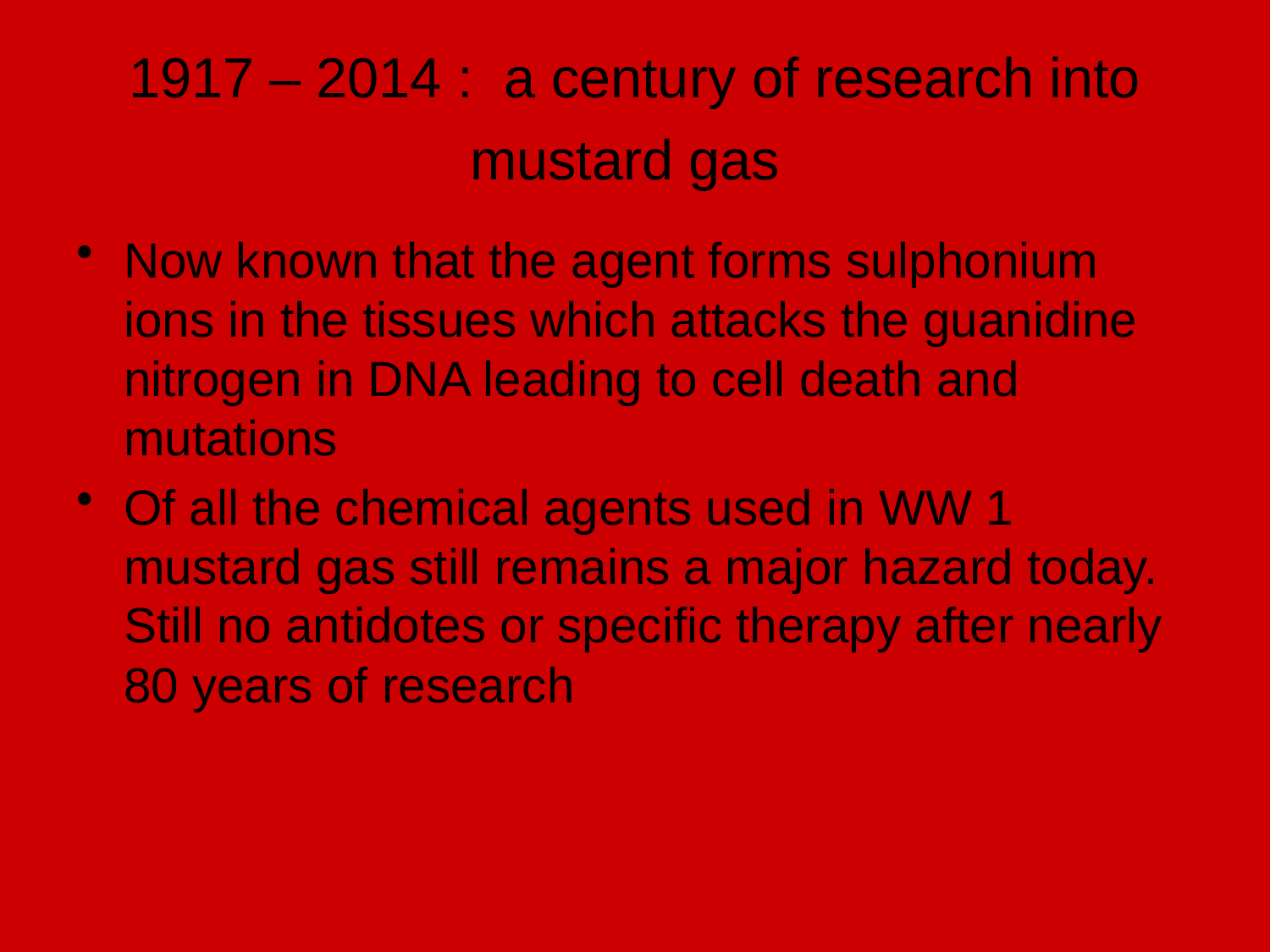

# 1917 – 2014 :  a century of research into mustard gas
Now known that the agent forms sulphonium ions in the tissues which attacks the guanidine nitrogen in DNA leading to cell death and mutations
Of all the chemical agents used in WW 1 mustard gas still remains a major hazard today.   Still no antidotes or specific therapy after nearly 80 years of research